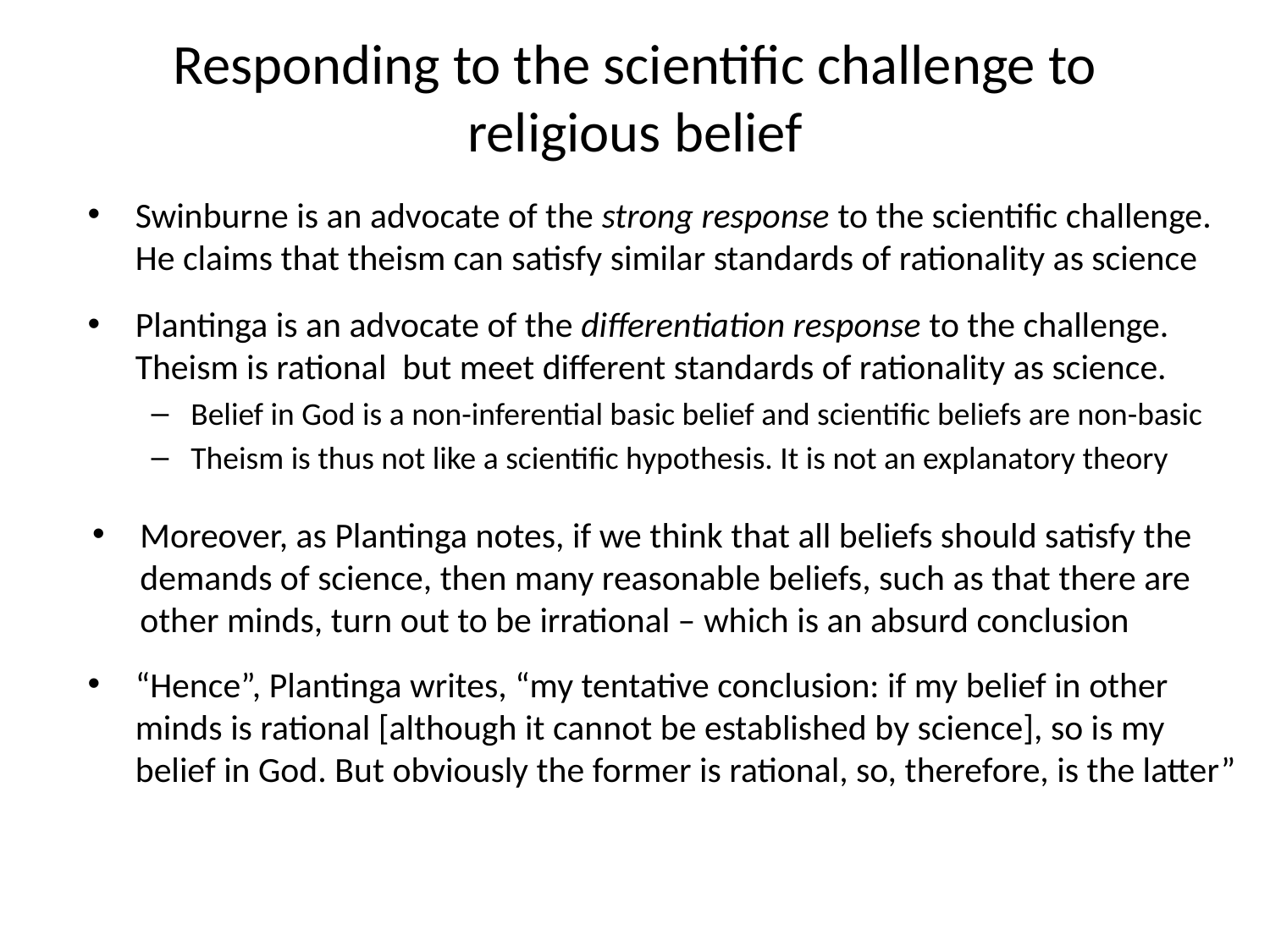

# Responding to the scientific challenge to religious belief
Swinburne is an advocate of the strong response to the scientific challenge. He claims that theism can satisfy similar standards of rationality as science
Plantinga is an advocate of the differentiation response to the challenge. Theism is rational  but meet different standards of rationality as science.
Belief in God is a non-inferential basic belief and scientific beliefs are non-basic
Theism is thus not like a scientific hypothesis. It is not an explanatory theory
Moreover, as Plantinga notes, if we think that all beliefs should satisfy the demands of science, then many reasonable beliefs, such as that there are other minds, turn out to be irrational – which is an absurd conclusion
“Hence”, Plantinga writes, “my tentative conclusion: if my belief in other minds is rational [although it cannot be established by science], so is my belief in God. But obviously the former is rational, so, therefore, is the latter”